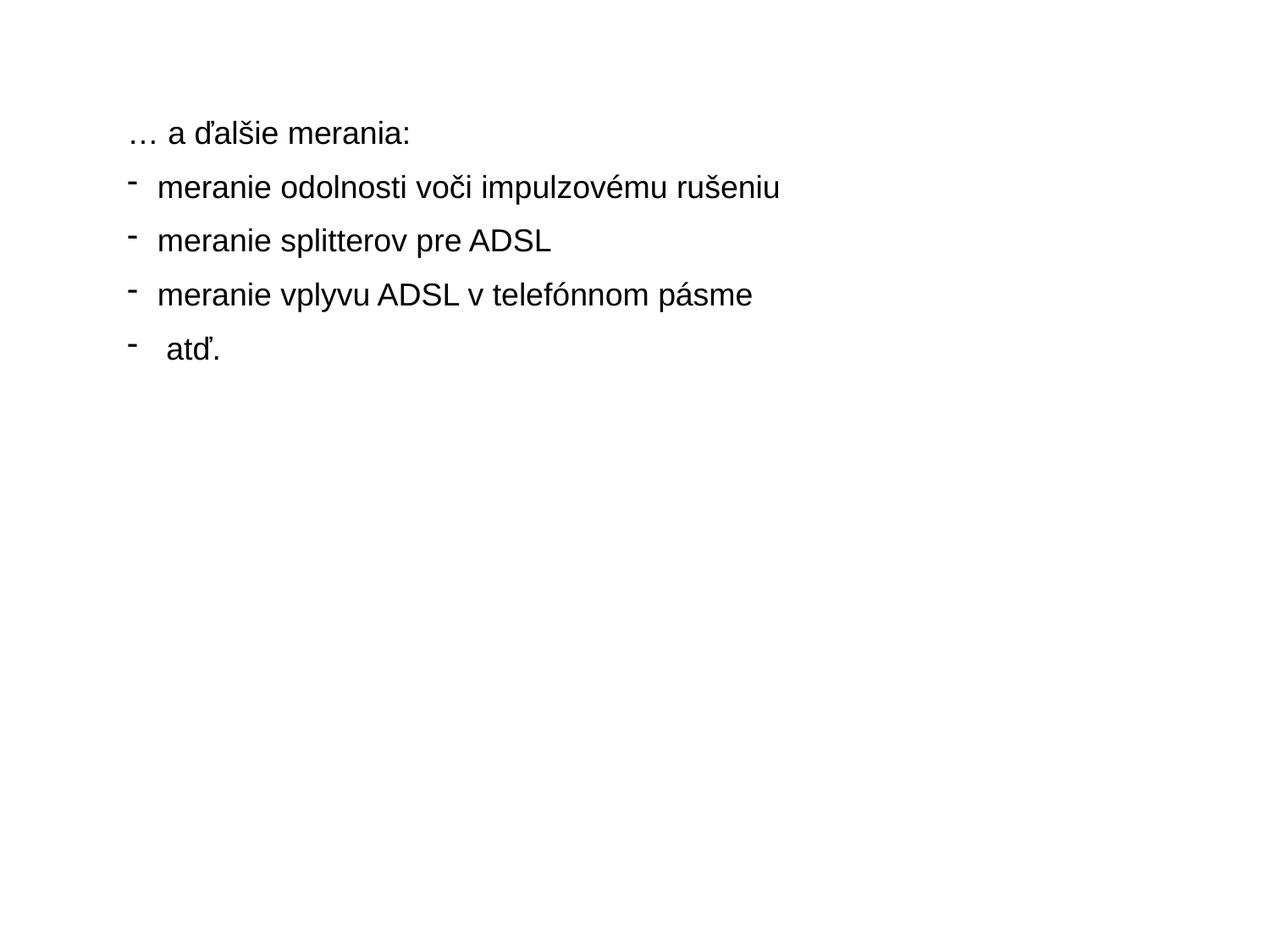

… a ďalšie merania:
meranie odolnosti voči impulzovému rušeniu
meranie splitterov pre ADSL
meranie vplyvu ADSL v telefónnom pásme
 atď.